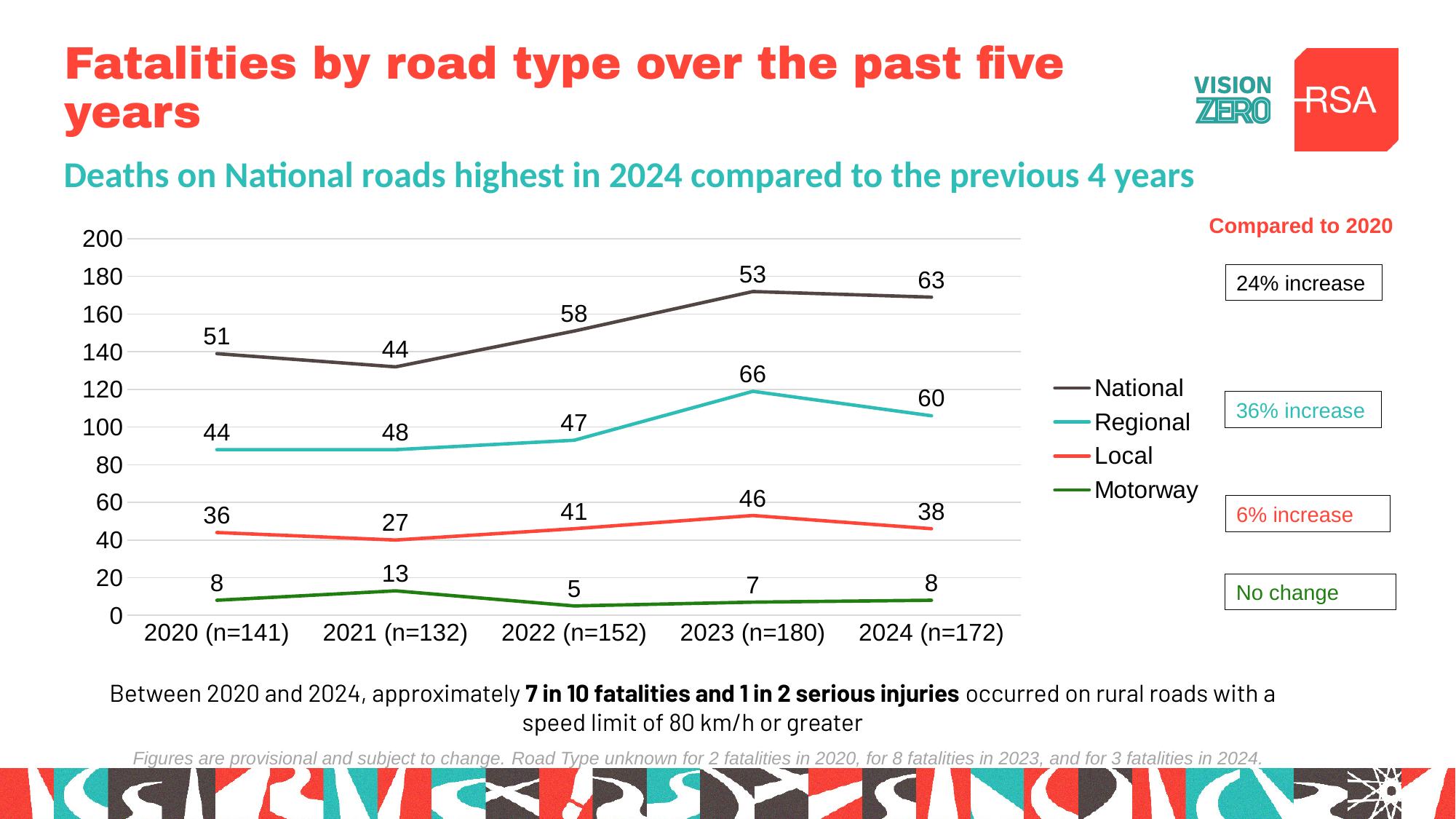

# Fatalities by road type over the past five years
Deaths on National roads highest in 2024 compared to the previous 4 years
Compared to 2020

### Chart

| Category | Motorway | Local | Regional | National |
|---|---|---|---|---|
| 2020 (n=141) | 8.0 | 36.0 | 44.0 | 51.0 |
| 2021 (n=132) | 13.0 | 27.0 | 48.0 | 44.0 |
| 2022 (n=152) | 5.0 | 41.0 | 47.0 | 58.0 |
| 2023 (n=180) | 7.0 | 46.0 | 66.0 | 53.0 |
| 2024 (n=172) | 8.0 | 38.0 | 60.0 | 63.0 |
24% increase
36% increase
6% increase
No change
Between 2020 and 2024, approximately 7 in 10 fatalities and 1 in 2 serious injuries occurred on rural roads with a speed limit of 80 km/h or greater
Figures are provisional and subject to change. ​Road Type unknown for 2 fatalities in 2020, for 8 fatalities in 2023, and for 3 fatalities in 2024.